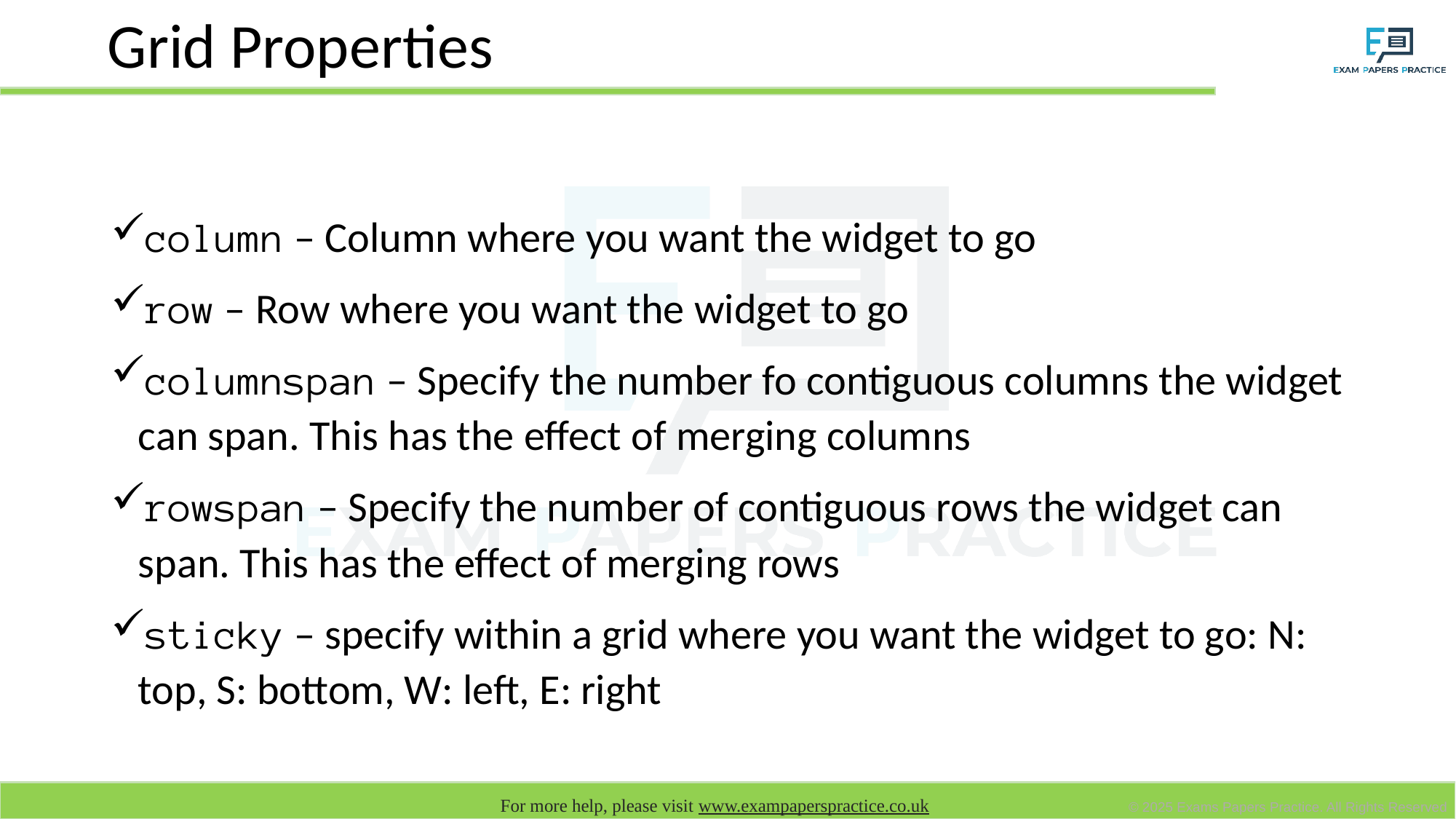

# Grid Properties
column – Column where you want the widget to go
row – Row where you want the widget to go
columnspan – Specify the number fo contiguous columns the widget can span. This has the effect of merging columns
rowspan – Specify the number of contiguous rows the widget can span. This has the effect of merging rows
sticky – specify within a grid where you want the widget to go: N: top, S: bottom, W: left, E: right